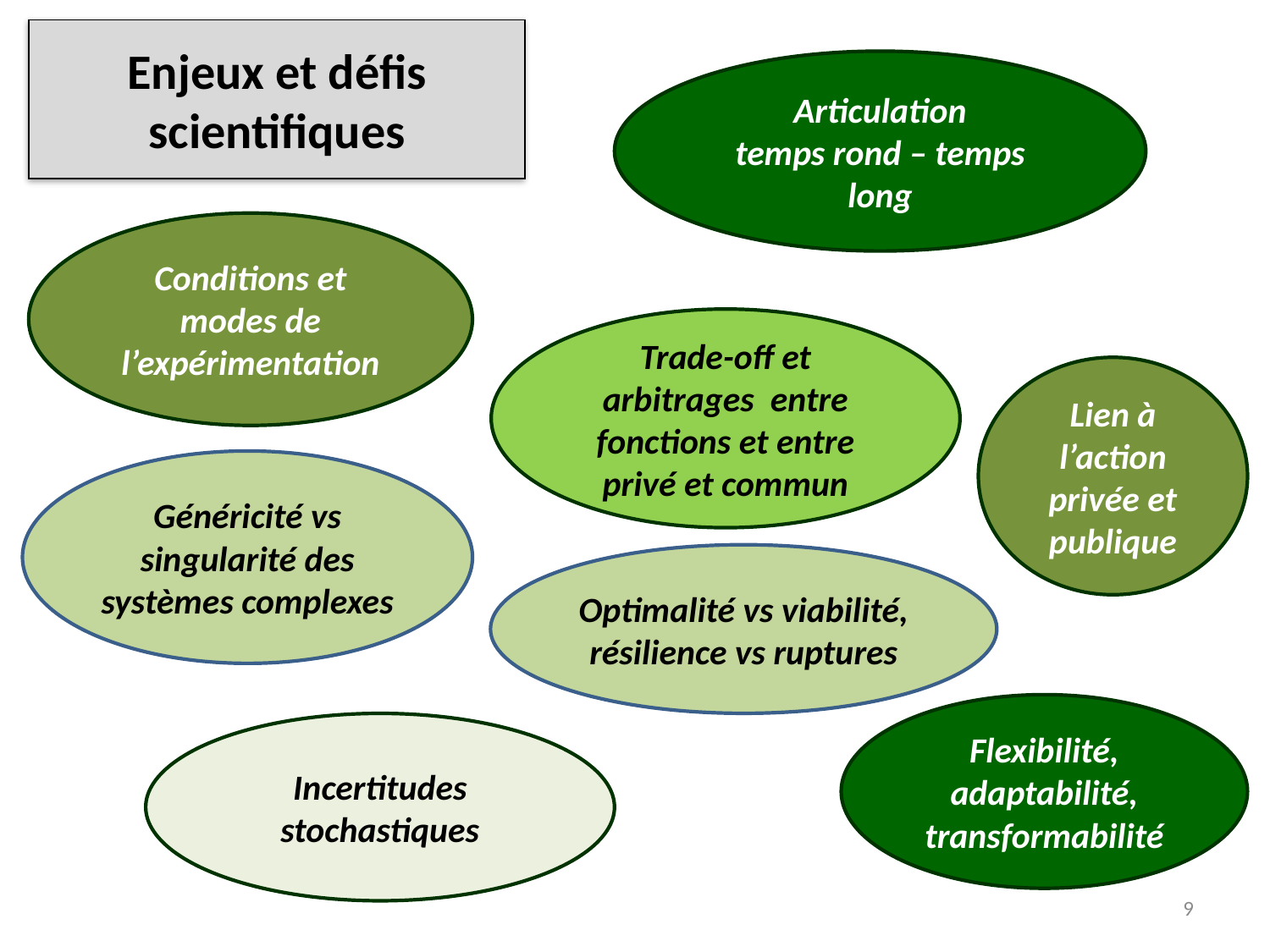

# Enjeux et défis scientifiques
Articulation
temps rond – temps long
Conditions et modes de l’expérimentation
Trade-off et arbitrages  entre fonctions et entre privé et commun
Lien à l’action privée et publique
Généricité vs singularité des systèmes complexes
Optimalité vs viabilité, résilience vs ruptures
Flexibilité, adaptabilité, transformabilité
Incertitudes stochastiques
9